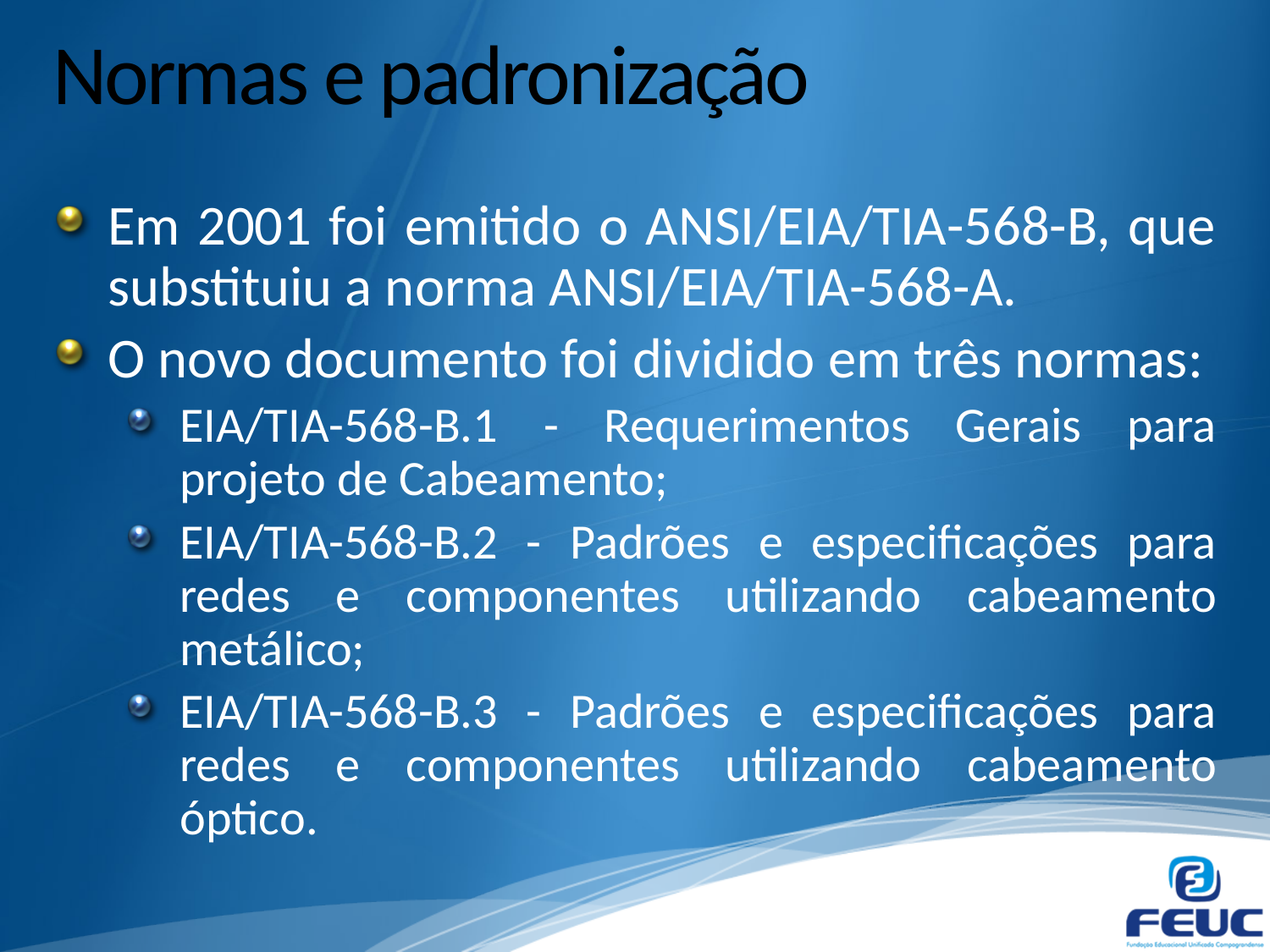

# Normas e padronização
Em 2001 foi emitido o ANSI/EIA/TIA-568-B, que substituiu a norma ANSI/EIA/TIA-568-A.
O novo documento foi dividido em três normas:
EIA/TIA-568-B.1 - Requerimentos Gerais para projeto de Cabeamento;
EIA/TIA-568-B.2 - Padrões e especificações para redes e componentes utilizando cabeamento metálico;
EIA/TIA-568-B.3 - Padrões e especificações para redes e componentes utilizando cabeamento óptico.